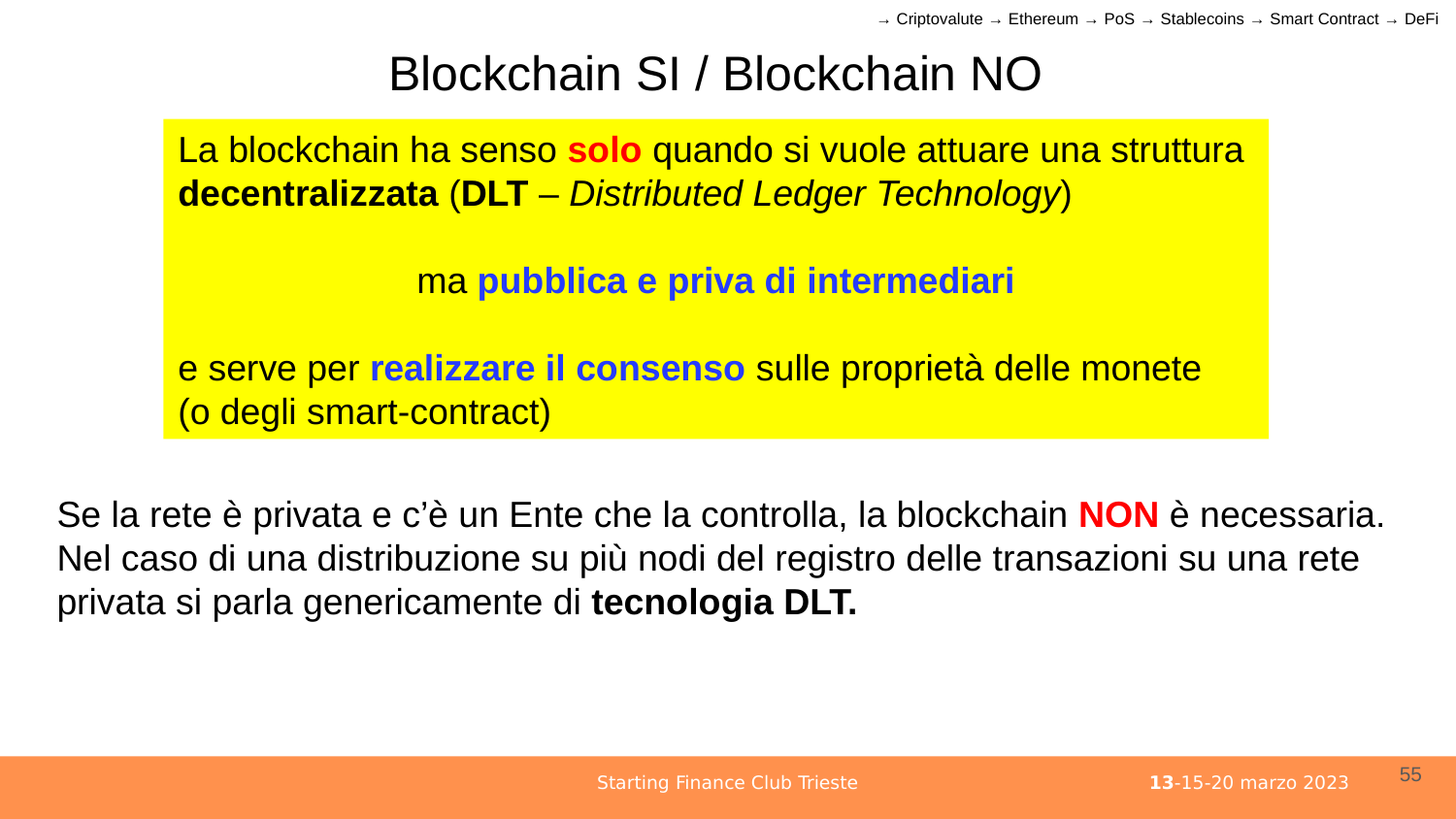

→ Criptovalute → Ethereum → PoS → Stablecoins → Smart Contract → DeFi
Blockchain SI / Blockchain NO
La blockchain ha senso solo quando si vuole attuare una struttura
decentralizzata (DLT – Distributed Ledger Technology)

ma pubblica e priva di intermediari

e serve per realizzare il consenso sulle proprietà delle monete
(o degli smart-contract)
Se la rete è privata e c’è un Ente che la controlla, la blockchain NON è necessaria.
Nel caso di una distribuzione su più nodi del registro delle transazioni su una rete
privata si parla genericamente di tecnologia DLT.
55